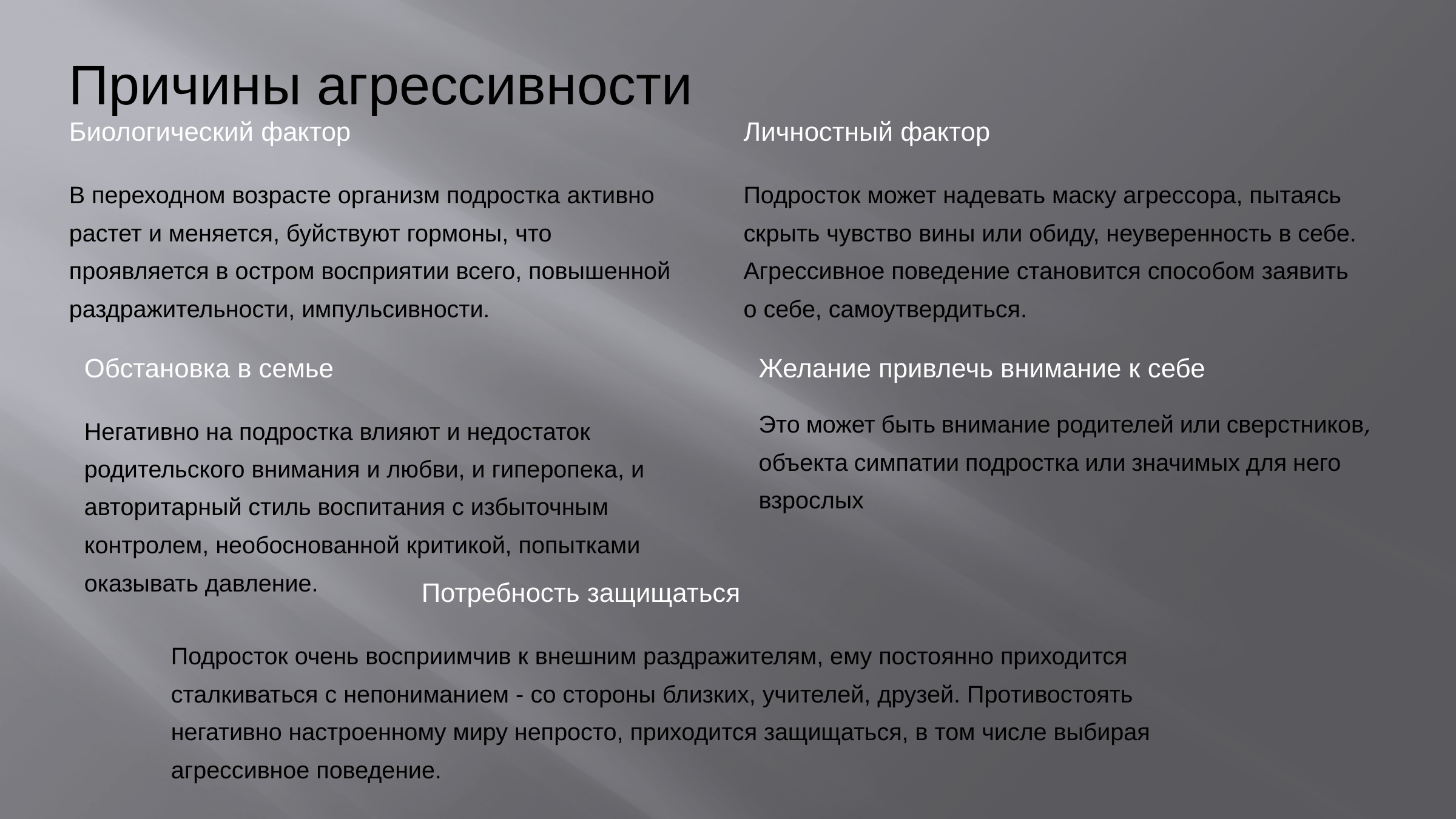

Причины агрессивности
Биологический фактор
Личностный фактор
В переходном возрасте организм подростка активно растет и меняется, буйствуют гормоны, что проявляется в остром восприятии всего, повышенной раздражительности, импульсивности.
Подросток может надевать маску агрессора, пытаясь скрыть чувство вины или обиду, неуверенность в себе. Агрессивное поведение становится способом заявить о себе, самоутвердиться.
Обстановка в семье
Желание привлечь внимание к себе
Это может быть внимание родителей или сверстников, объекта симпатии подростка или значимых для него взрослых
Негативно на подростка влияют и недостаток родительского внимания и любви, и гиперопека, и авторитарный стиль воспитания с избыточным контролем, необоснованной критикой, попытками оказывать давление.
Потребность защищаться
Подросток очень восприимчив к внешним раздражителям, ему постоянно приходится сталкиваться с непониманием - со стороны близких, учителей, друзей. Противостоять негативно настроенному миру непросто, приходится защищаться, в том числе выбирая агрессивное поведение.